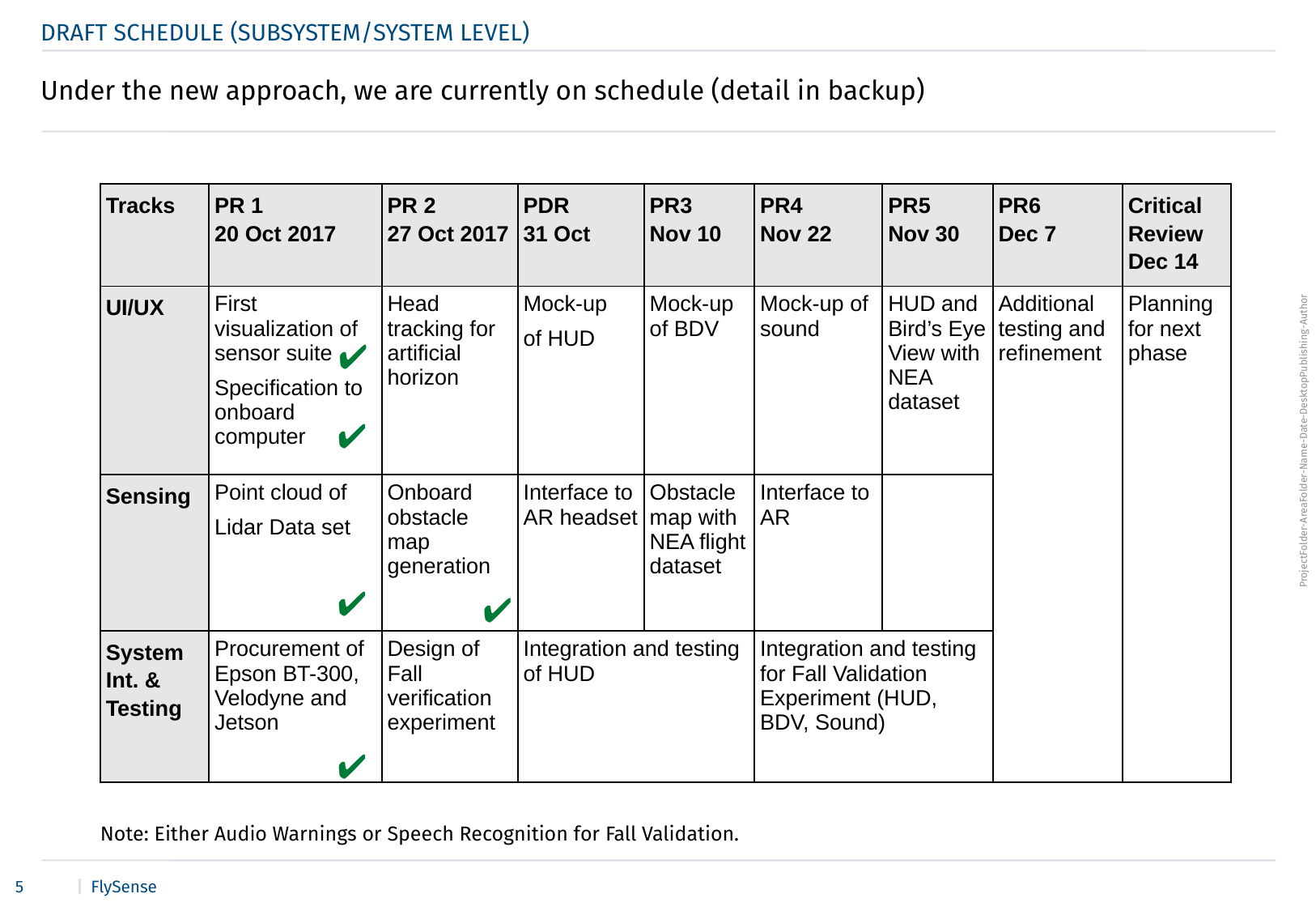

Draft schedule (subsystem/system level)
# Under the new approach, we are currently on schedule (detail in backup)
| Tracks | PR 1 20 Oct 2017 | PR 2 27 Oct 2017 | PDR 31 Oct | PR3 Nov 10 | PR4 Nov 22 | PR5 Nov 30 | PR6 Dec 7 | Critical Review Dec 14 |
| --- | --- | --- | --- | --- | --- | --- | --- | --- |
| UI/UX | First visualization of sensor suite Specification to onboard computer | Head tracking for artificial horizon | Mock-up of HUD | Mock-up of BDV | Mock-up of sound | HUD and Bird’s Eye View with NEA dataset | Additional testing and refinement | Planning for next phase |
| Sensing | Point cloud of Lidar Data set | Onboard obstacle map generation | Interface to AR headset | Obstacle map with NEA flight dataset | Interface to AR |  |  |  |
| System Int. & Testing | Procurement of Epson BT-300, Velodyne and Jetson | Design of Fall verification experiment | Integration and testing of HUD |  | Integration and testing for Fall Validation Experiment (HUD, BDV, Sound) |  |  |  |
✔
✔
✔
✔
✔
Note: Either Audio Warnings or Speech Recognition for Fall Validation.